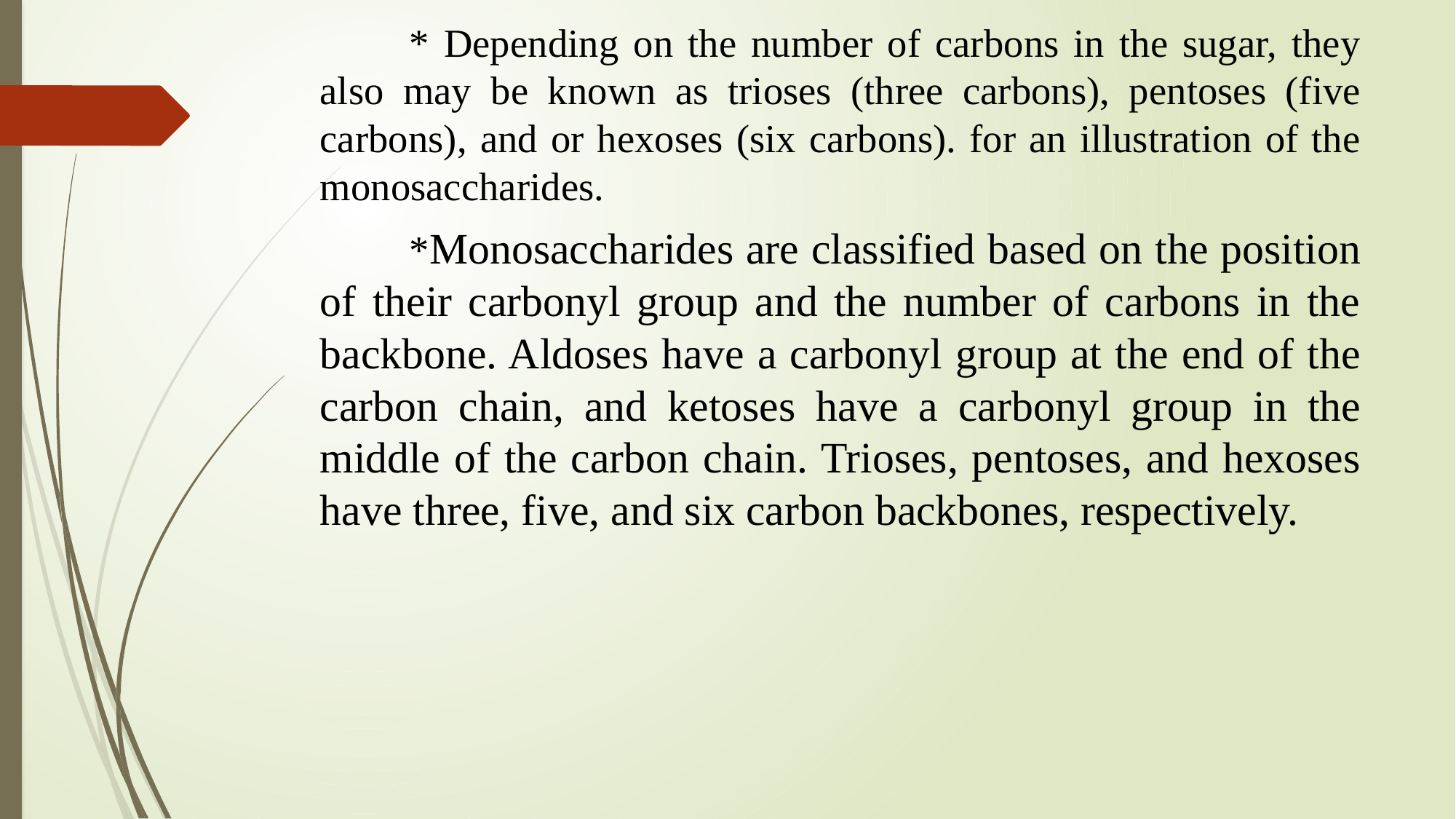

* Depending on the number of carbons in the sugar, they also may be known as trioses (three carbons), pentoses (five carbons), and or hexoses (six carbons). for an illustration of the monosaccharides.
		*Monosaccharides are classified based on the position of their carbonyl group and the number of carbons in the backbone. Aldoses have a carbonyl group at the end of the carbon chain, and ketoses have a carbonyl group in the middle of the carbon chain. Trioses, pentoses, and hexoses have three, five, and six carbon backbones, respectively.